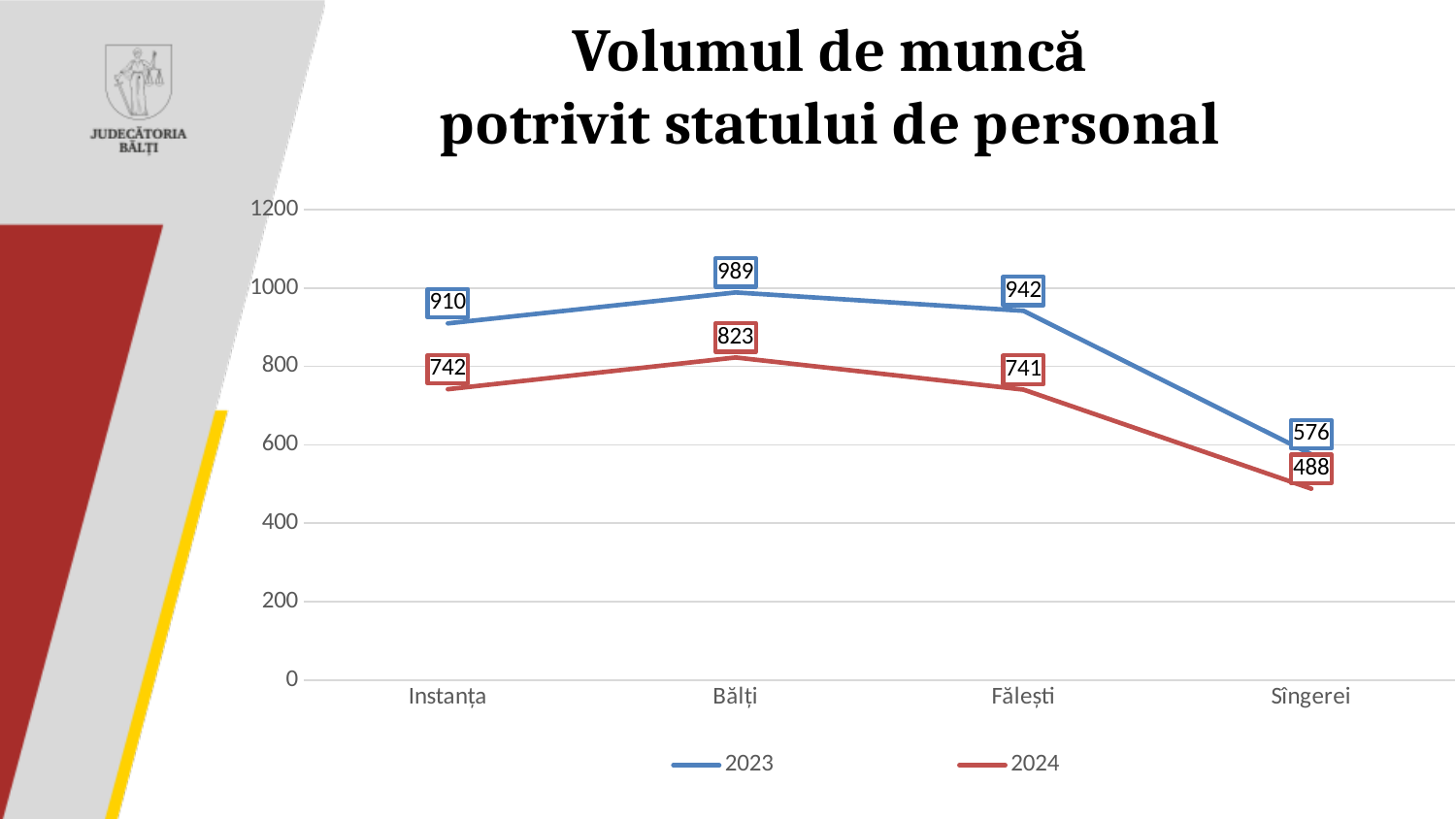

# Volumul de muncă potrivit statului de personal

### Chart

| Category | 2023 | 2024 | Coloană1 |
|---|---|---|---|
| Instanța | 910.0 | 742.0 | None |
| Bălți | 989.0 | 823.0 | None |
| Fălești | 942.0 | 741.0 | None |
| Sîngerei | 576.0 | 488.0 | None |